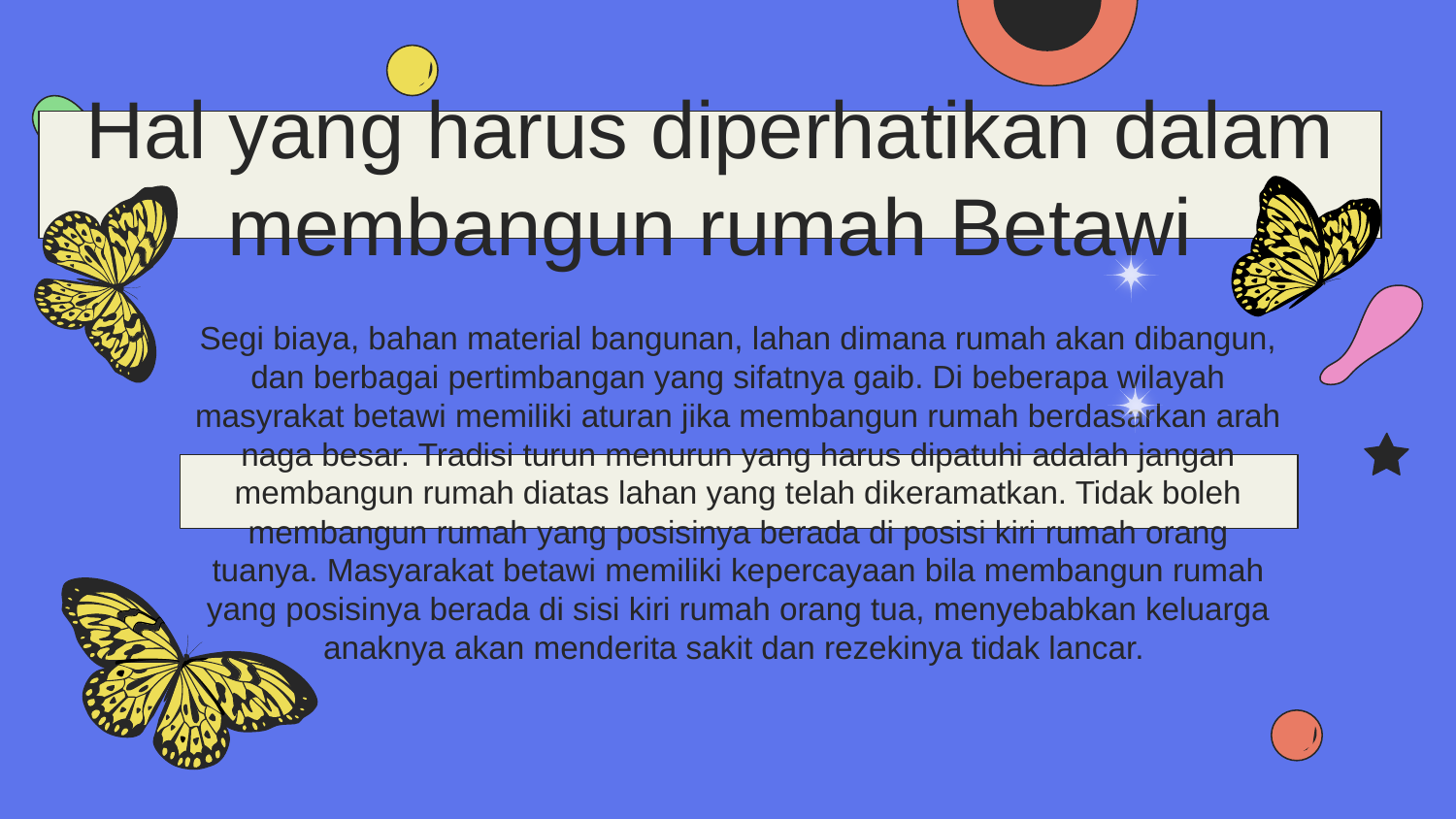

Hal yang harus diperhatikan dalam membangun rumah Betawi

Segi biaya, bahan material bangunan, lahan dimana rumah akan dibangun, dan berbagai pertimbangan yang sifatnya gaib. Di beberapa wilayah masyrakat betawi memiliki aturan jika membangun rumah berdasarkan arah naga besar. Tradisi turun menurun yang harus dipatuhi adalah jangan membangun rumah diatas lahan yang telah dikeramatkan. Tidak boleh membangun rumah yang posisinya berada di posisi kiri rumah orang tuanya. Masyarakat betawi memiliki kepercayaan bila membangun rumah yang posisinya berada di sisi kiri rumah orang tua, menyebabkan keluarga anaknya akan menderita sakit dan rezekinya tidak lancar.